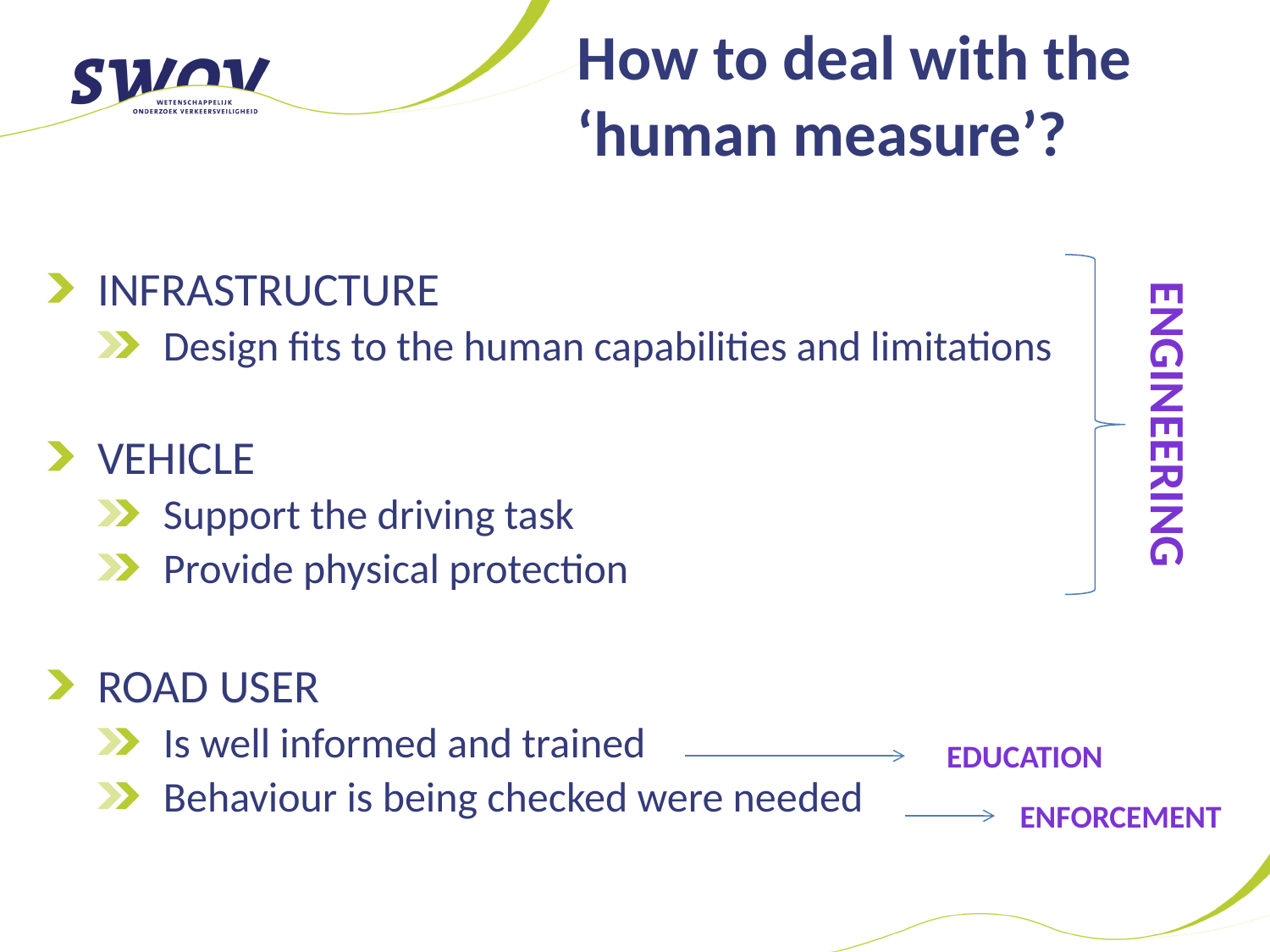

# How to deal with the ‘human measure’?

Engineering
INFRASTRUCTURE
Design fits to the human capabilities and limitations

VEHICLE
Support the driving task
Provide physical protection

ROAD USER
Is well informed and trained
Behaviour is being checked were needed
Education
Enforcement